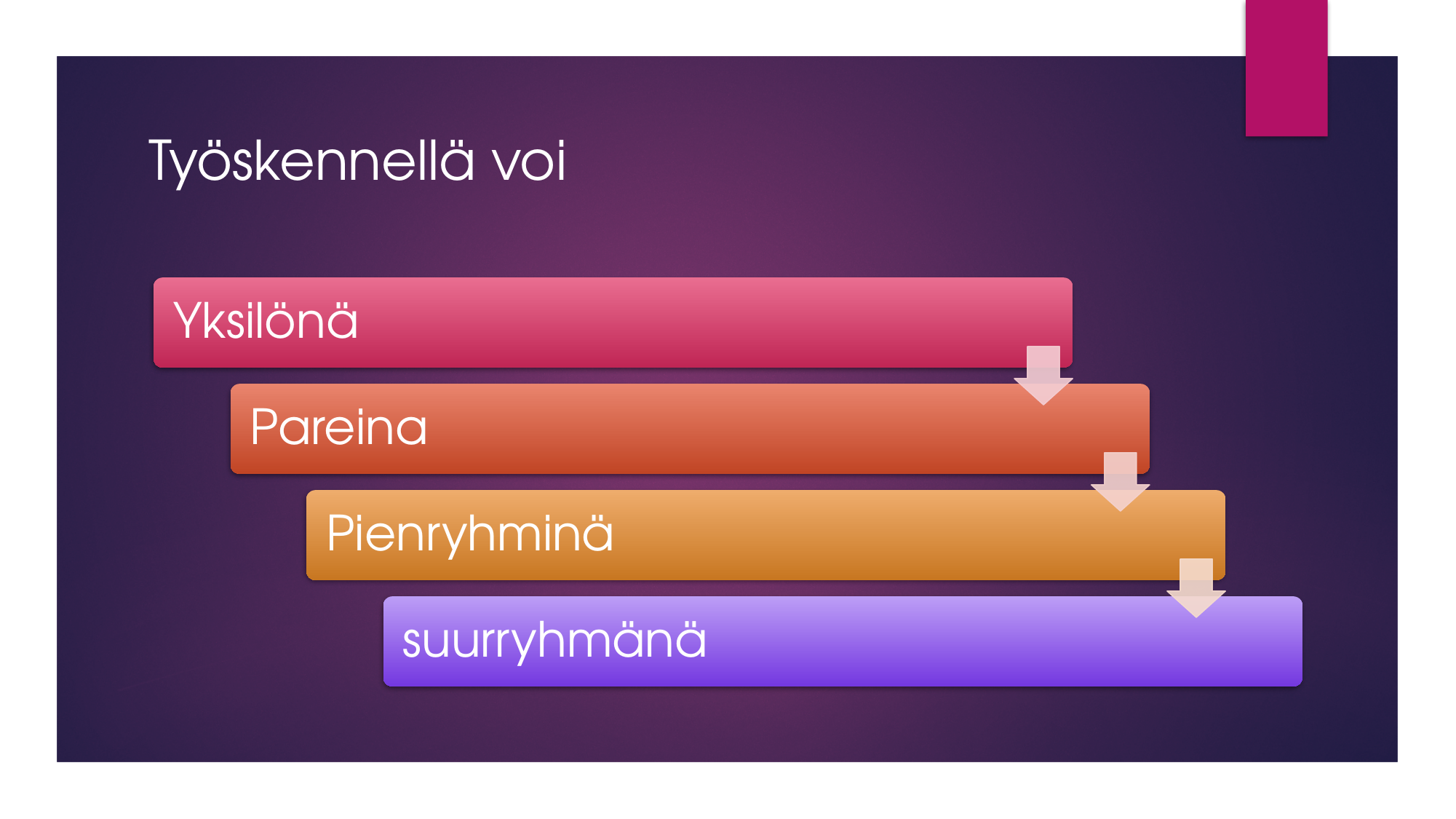

# Työskennellä voi
Yksilönä
Pareina
Pienryhminä
suurryhmänä